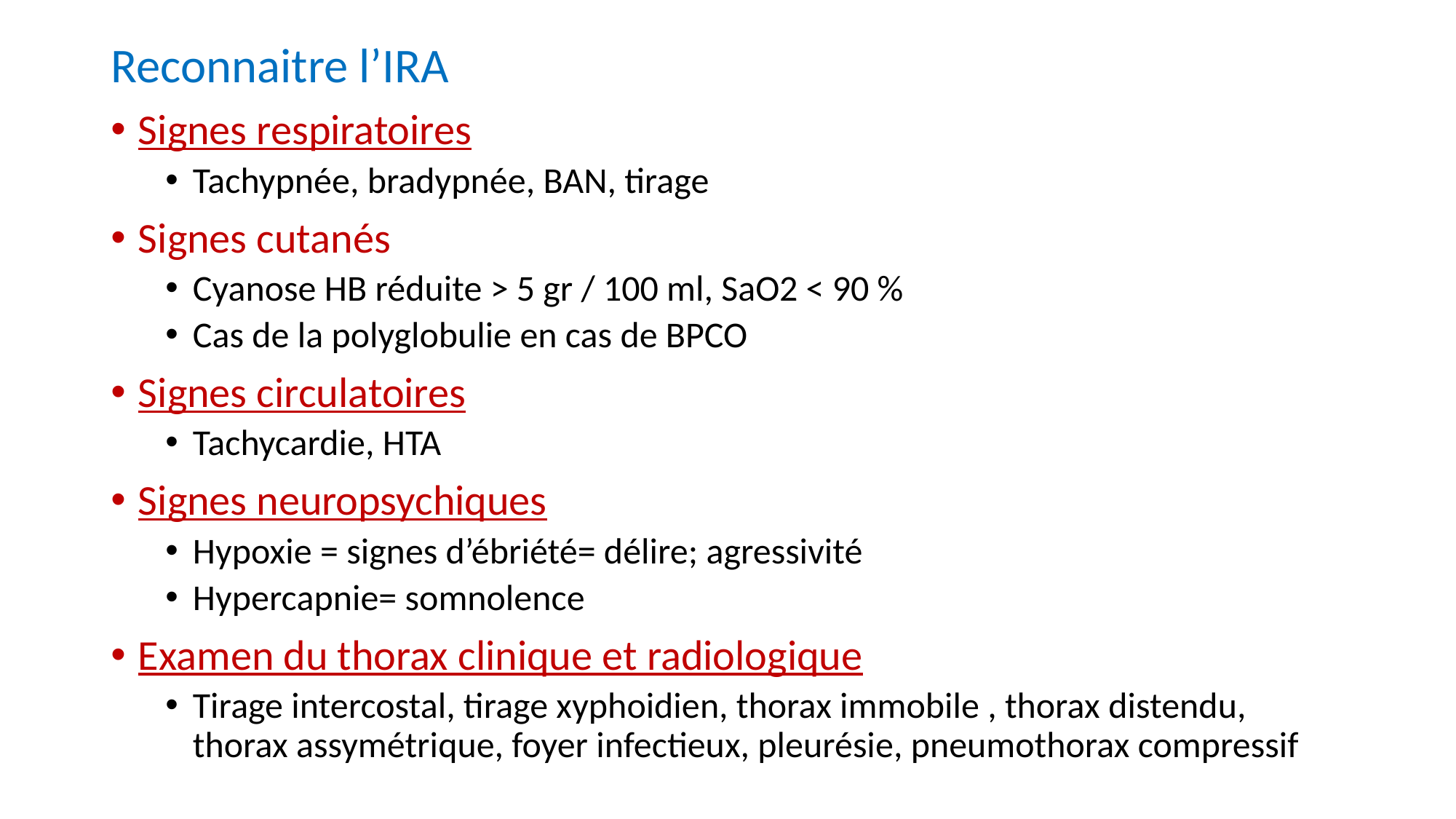

# Reconnaitre l’IRA
Signes respiratoires
Tachypnée, bradypnée, BAN, tirage
Signes cutanés
Cyanose HB réduite > 5 gr / 100 ml, SaO2 < 90 %
Cas de la polyglobulie en cas de BPCO
Signes circulatoires
Tachycardie, HTA
Signes neuropsychiques
Hypoxie = signes d’ébriété= délire; agressivité
Hypercapnie= somnolence
Examen du thorax clinique et radiologique
Tirage intercostal, tirage xyphoidien, thorax immobile , thorax distendu, thorax assymétrique, foyer infectieux, pleurésie, pneumothorax compressif